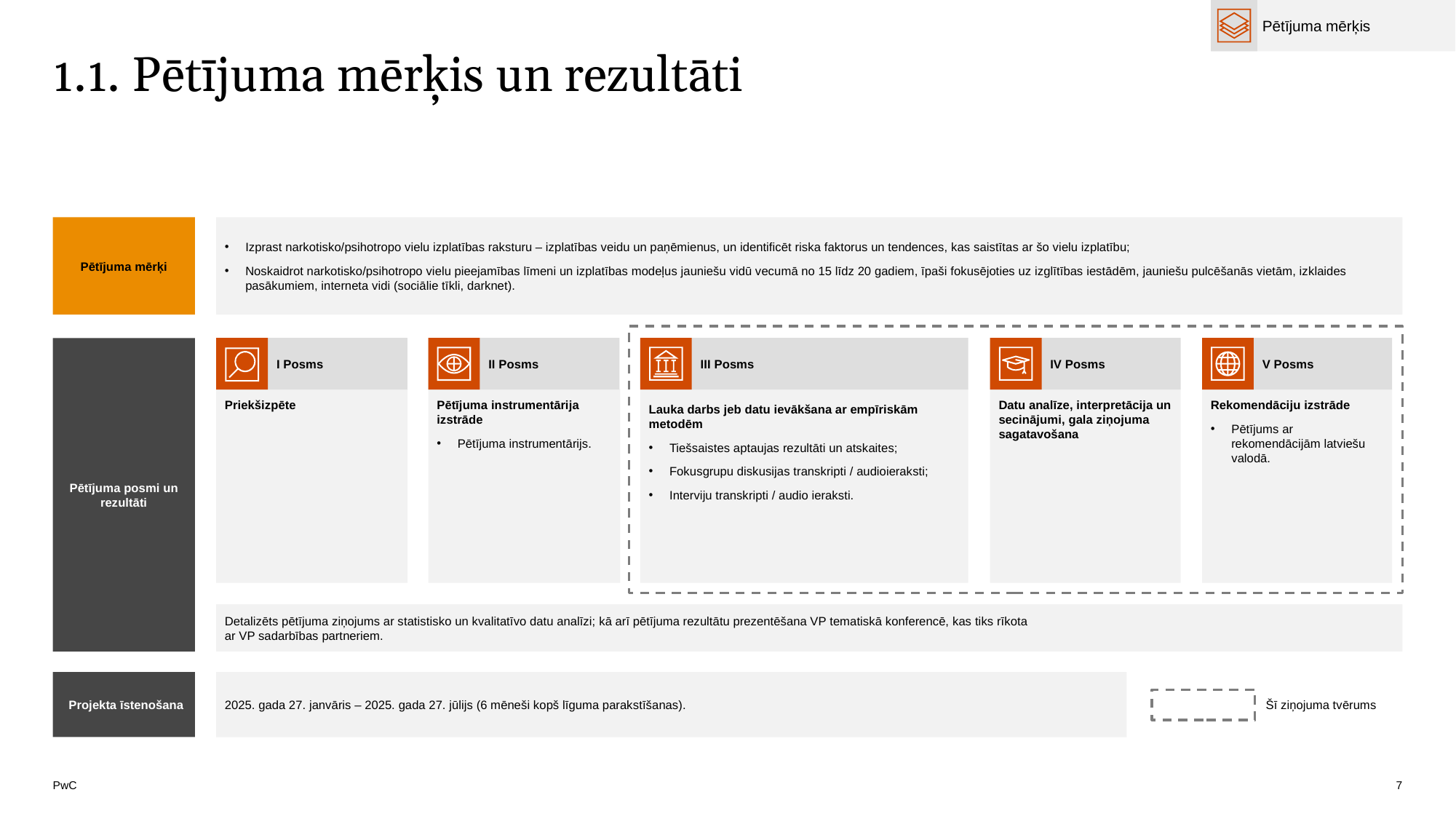

Pētījuma mērķis

# 1.1. Pētījuma mērķis un rezultāti
Pētījuma mērķi
Izprast narkotisko/psihotropo vielu izplatības raksturu – izplatības veidu un paņēmienus, un identificēt riska faktorus un tendences, kas saistītas ar šo vielu izplatību;
Noskaidrot narkotisko/psihotropo vielu pieejamības līmeni un izplatības modeļus jauniešu vidū vecumā no 15 līdz 20 gadiem, īpaši fokusējoties uz izglītības iestādēm, jauniešu pulcēšanās vietām, izklaides pasākumiem, interneta vidi (sociālie tīkli, darknet).

Pētījuma posmi un rezultāti
I Posms

II Posms

III Posms

IV Posms

V Posms

Priekšizpēte

Lauka darbs jeb datu ievākšana ar empīriskām metodēm
Tiešsaistes aptaujas rezultāti un atskaites;
Fokusgrupu diskusijas transkripti / audioieraksti;
Interviju transkripti / audio ieraksti.
Datu analīze, interpretācija un secinājumi, gala ziņojuma sagatavošana

Pētījuma instrumentārija izstrāde
Pētījuma instrumentārijs.

Rekomendāciju izstrāde
Pētījums ar rekomendācijām latviešu valodā.

Detalizēts pētījuma ziņojums ar statistisko un kvalitatīvo datu analīzi; kā arī pētījuma rezultātu prezentēšana VP tematiskā konferencē, kas tiks rīkota
ar VP sadarbības partneriem.
Projekta īstenošana
2025. gada 27. janvāris – 2025. gada 27. jūlijs (6 mēneši kopš līguma parakstīšanas).
Šī ziņojuma tvērums

7